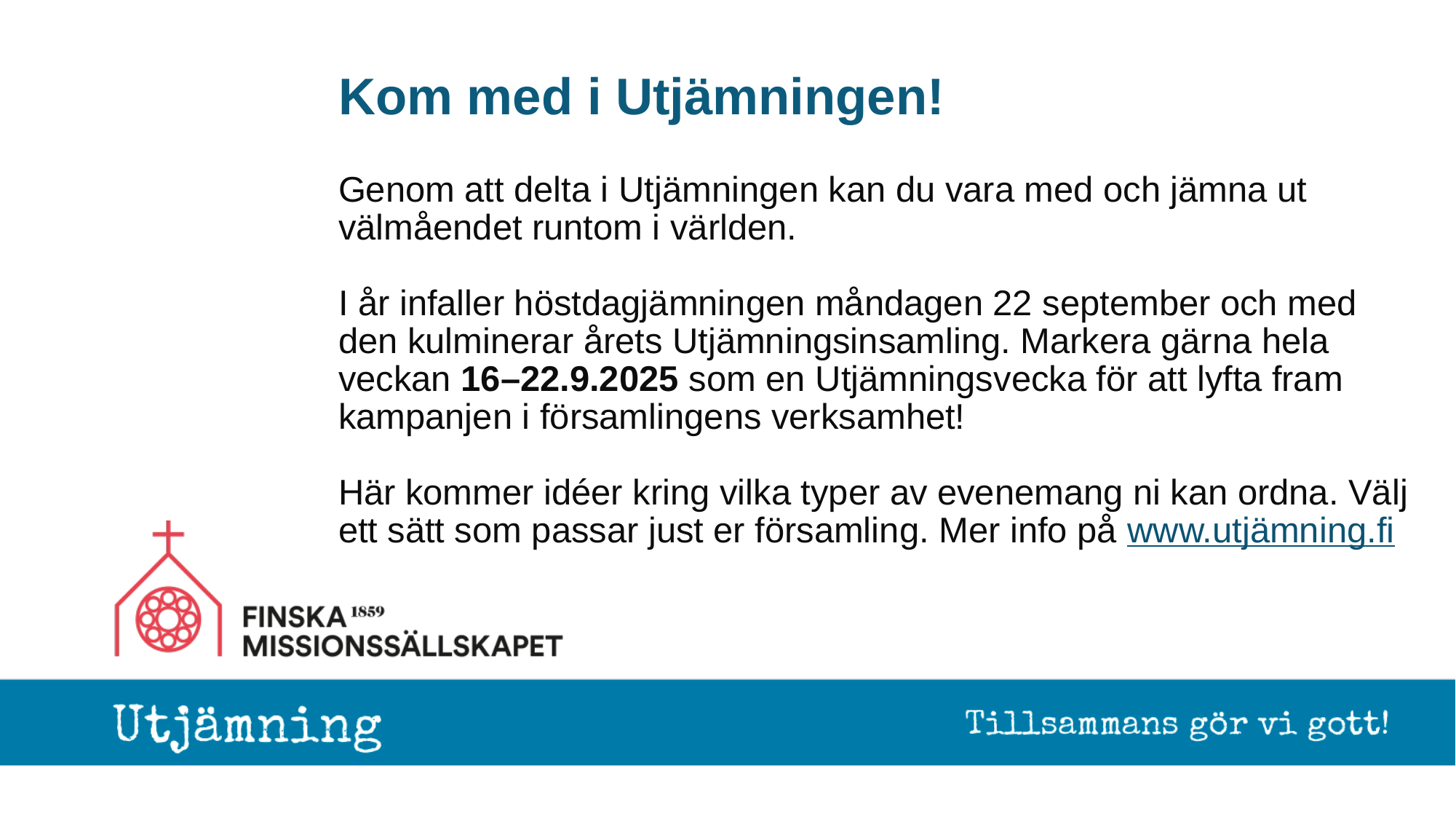

Kom med i Utjämningen!
Genom att delta i Utjämningen kan du vara med och jämna ut välmåendet runtom i världen.

I år infaller höstdagjämningen måndagen 22 september och med den kulminerar årets Utjämningsinsamling. Markera gärna hela veckan 16–22.9.2025 som en Utjämningsvecka för att lyfta fram kampanjen i församlingens verksamhet!
Här kommer idéer kring vilka typer av evenemang ni kan ordna. Välj ett sätt som passar just er församling. Mer info på www.utjämning.fi